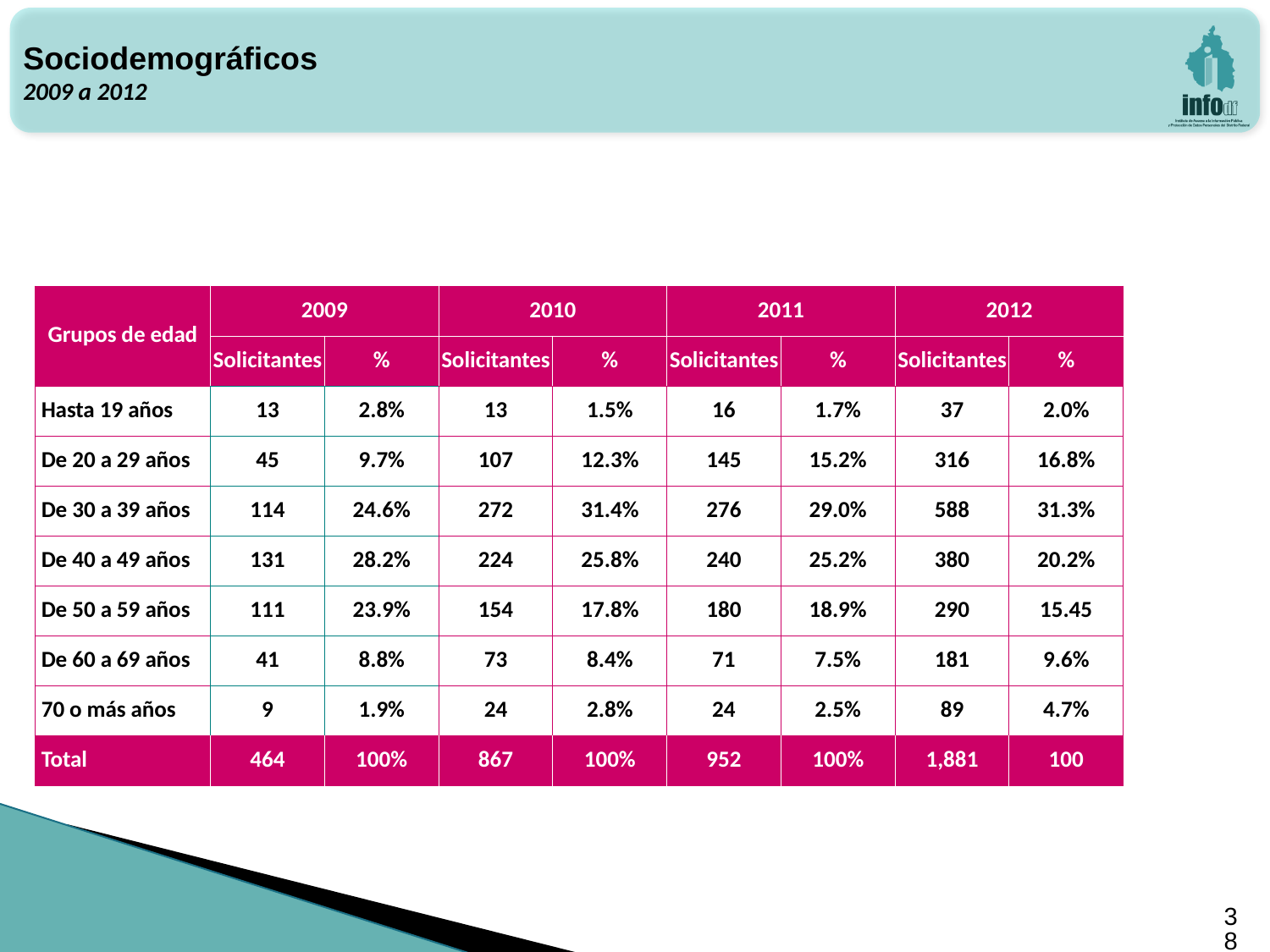

Sociodemográficos
2009 a 2012
| Grupos de edad | 2009 |  | 2010 |  | 2011 |  | 2012 |  |
| --- | --- | --- | --- | --- | --- | --- | --- | --- |
|  | Solicitantes | % | Solicitantes | % | Solicitantes | % | Solicitantes | % |
| Hasta 19 años | 13 | 2.8% | 13 | 1.5% | 16 | 1.7% | 37 | 2.0% |
| De 20 a 29 años | 45 | 9.7% | 107 | 12.3% | 145 | 15.2% | 316 | 16.8% |
| De 30 a 39 años | 114 | 24.6% | 272 | 31.4% | 276 | 29.0% | 588 | 31.3% |
| De 40 a 49 años | 131 | 28.2% | 224 | 25.8% | 240 | 25.2% | 380 | 20.2% |
| De 50 a 59 años | 111 | 23.9% | 154 | 17.8% | 180 | 18.9% | 290 | 15.45 |
| De 60 a 69 años | 41 | 8.8% | 73 | 8.4% | 71 | 7.5% | 181 | 9.6% |
| 70 o más años | 9 | 1.9% | 24 | 2.8% | 24 | 2.5% | 89 | 4.7% |
| Total | 464 | 100% | 867 | 100% | 952 | 100% | 1,881 | 100 |
38